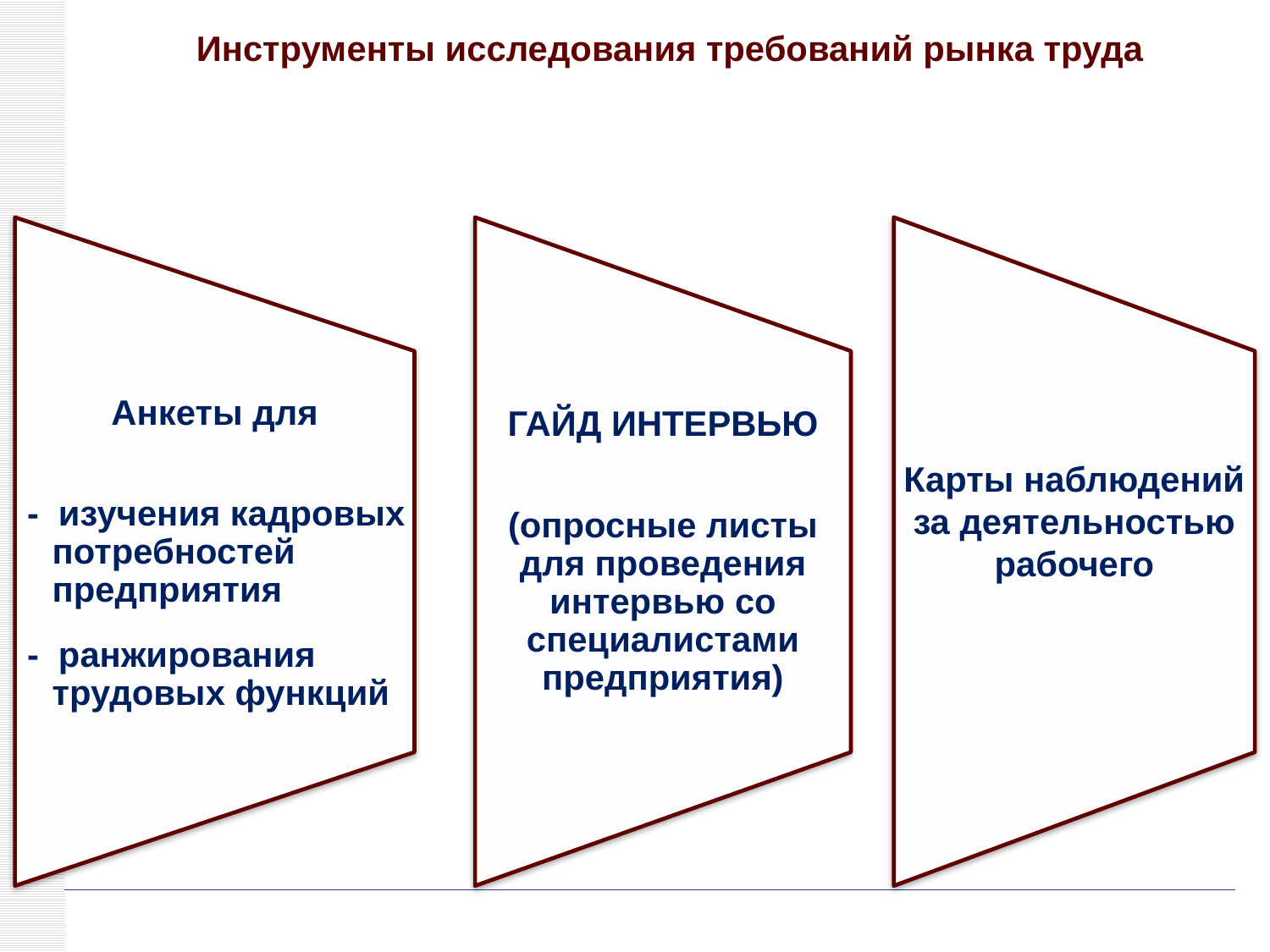

# Инструменты исследования требований рынка труда

Анкеты для

-  изучения кадровых потребностей предприятия

-  ранжирования трудовых функций

ГАЙД ИНТЕРВЬЮ

(опросные листы для проведения интервью со специалистами предприятия)
Карты наблюдений за деятельностью рабочего